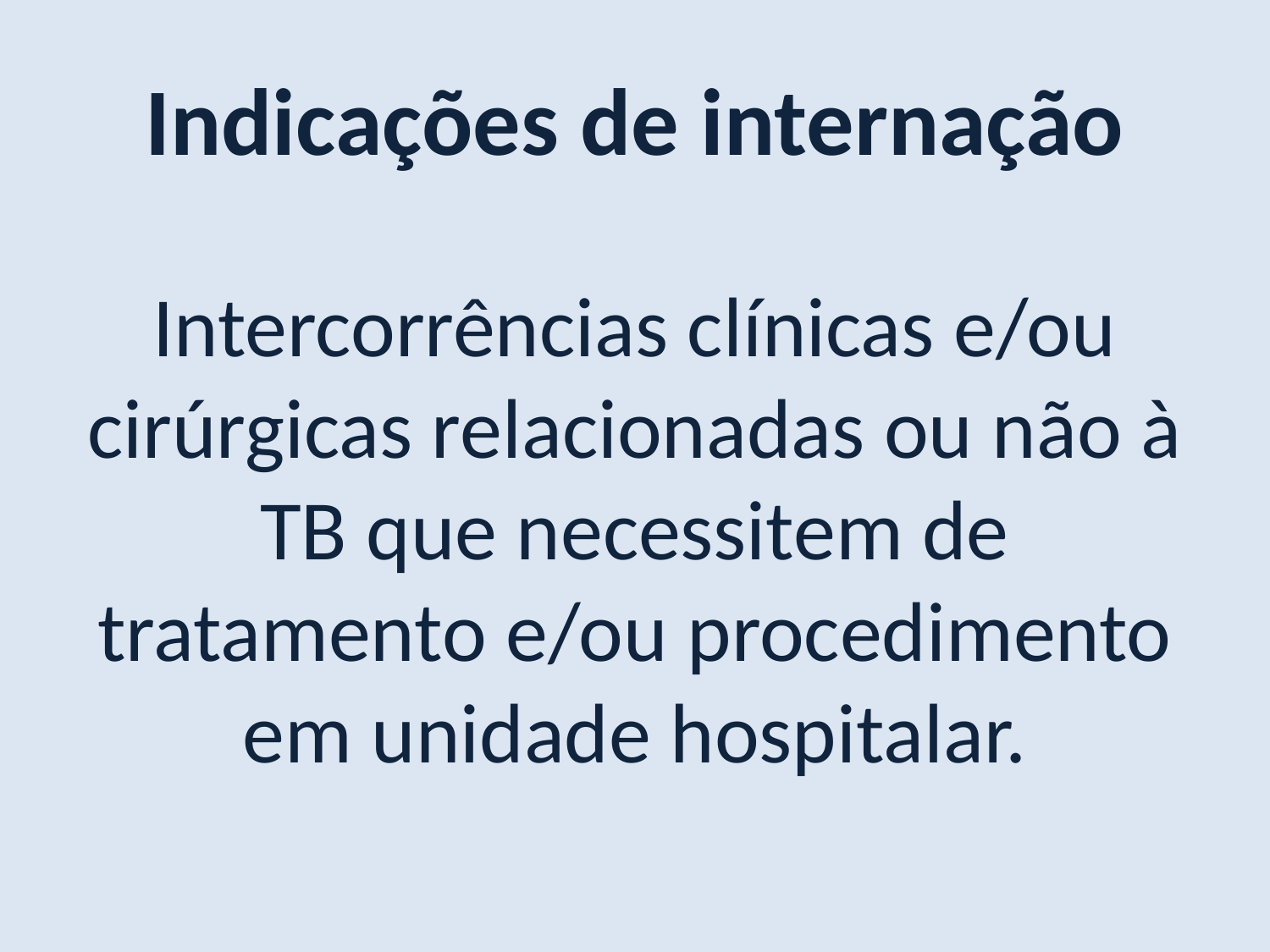

Indicações de internação
Intercorrências clínicas e/ou cirúrgicas relacionadas ou não à TB que necessitem de tratamento e/ou procedimento em unidade hospitalar.